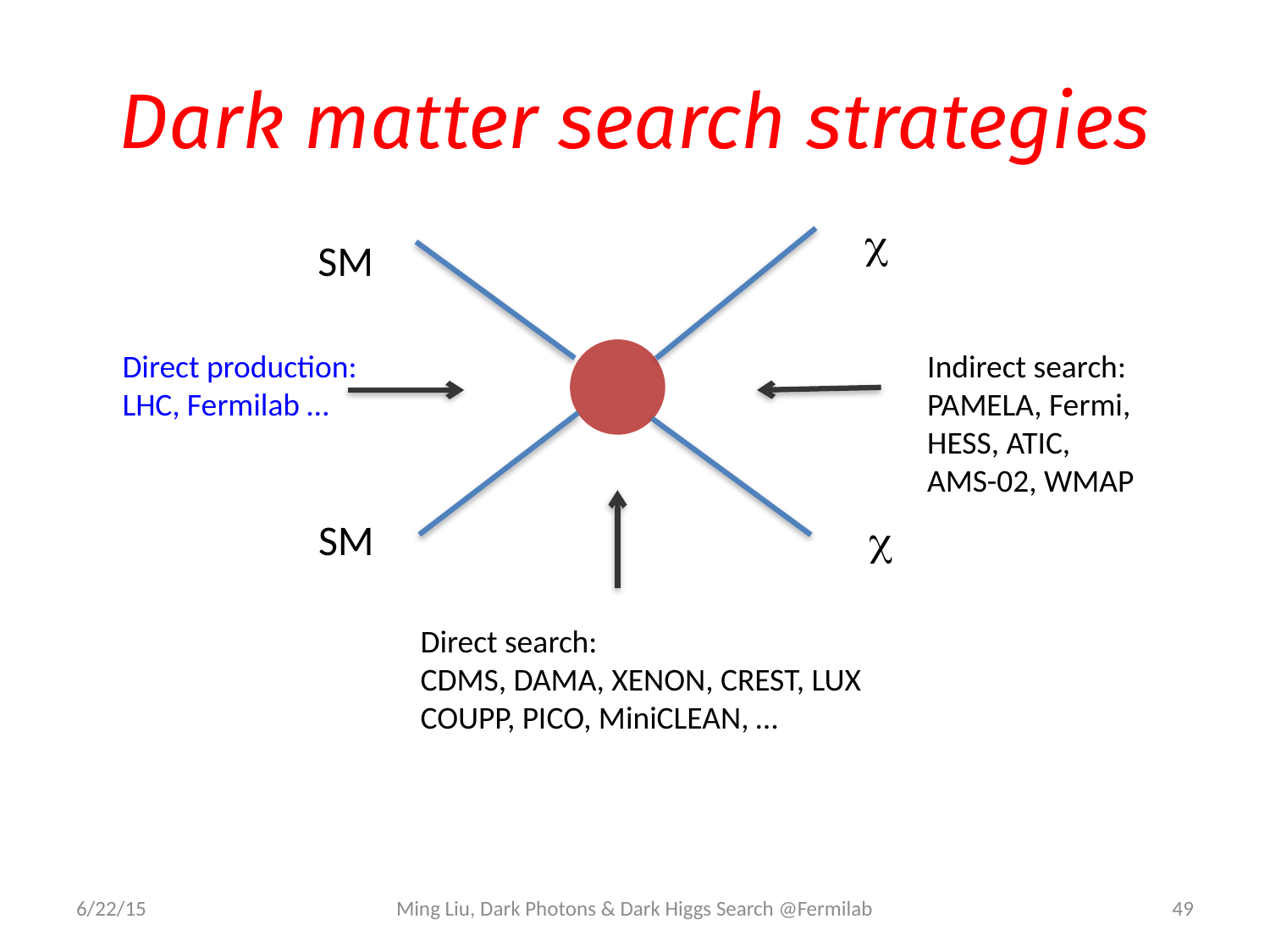

# Dark matter search strategies
χ
SM
Direct production:
LHC, Fermilab …

Indirect search:
PAMELA, Fermi, HESS, ATIC, AMS-02, WMAP
SM
χ
Direct search:
CDMS, DAMA, XENON, CREST, LUX
COUPP, PICO, MiniCLEAN, …
6/22/15
Ming Liu, Dark Photons & Dark Higgs Search @Fermilab
49